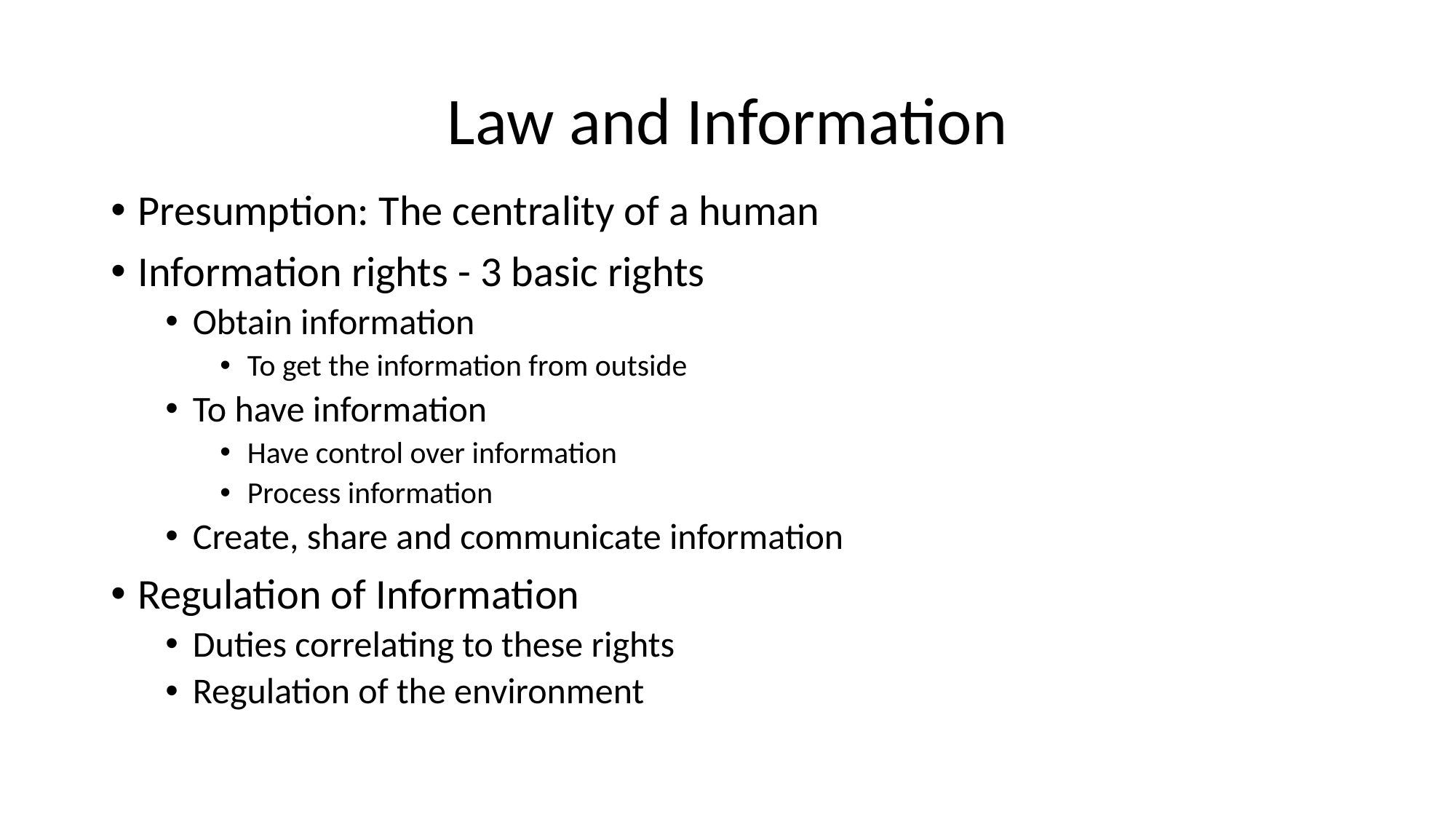

# Law and Information
Presumption: The centrality of a human
Information rights - 3 basic rights
Obtain information
To get the information from outside
To have information
Have control over information
Process information
Create, share and communicate information
Regulation of Information
Duties correlating to these rights
Regulation of the environment